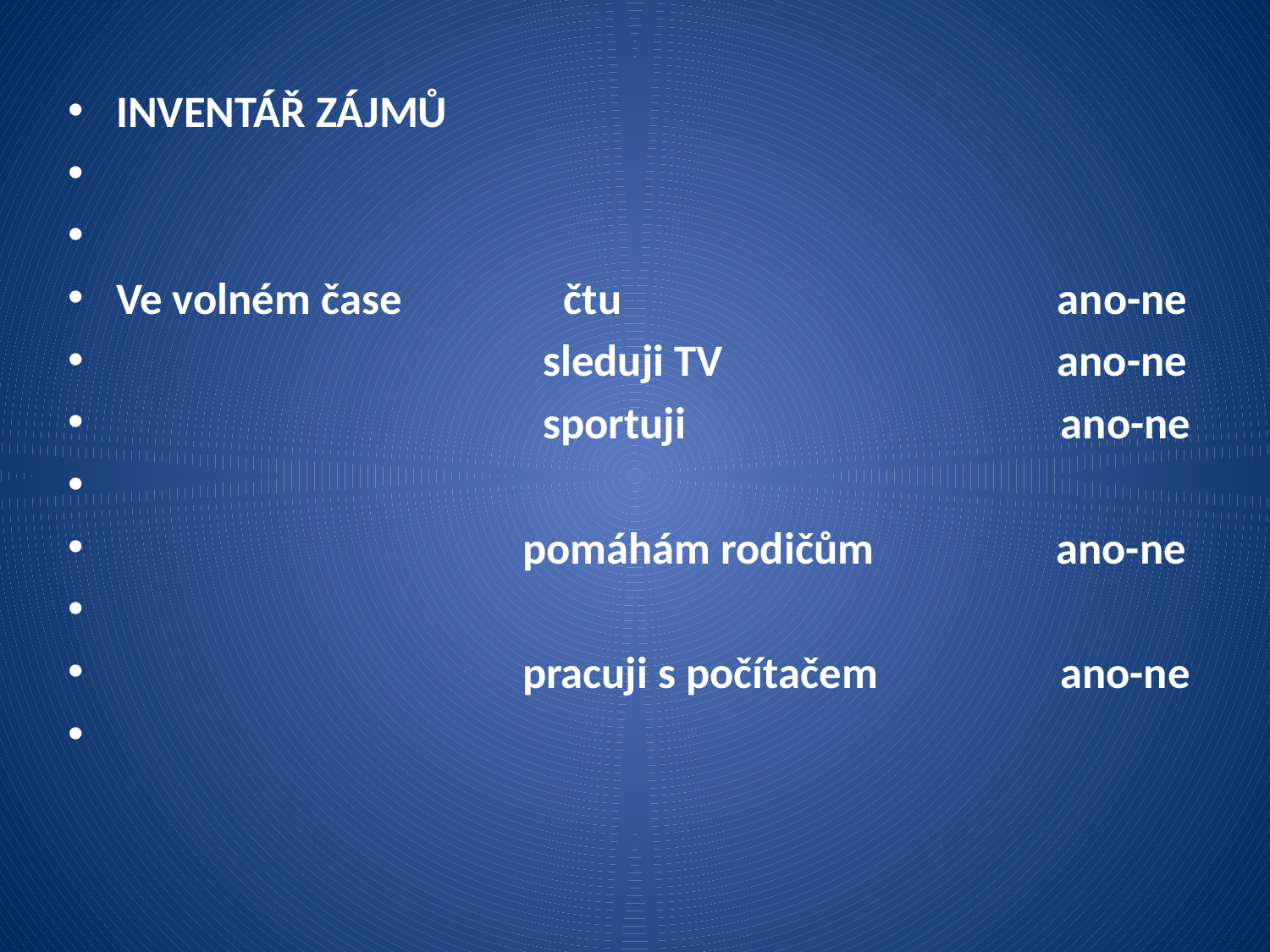

INVENTÁŘ ZÁJMŮ

Ve volném čase                čtu                                           ano-ne
                                          sleduji TV                                 ano-ne
                                          sportuji                                     ano-ne

                                        pomáhám rodičům                  ano-ne

                                        pracuji s počítačem                  ano-ne